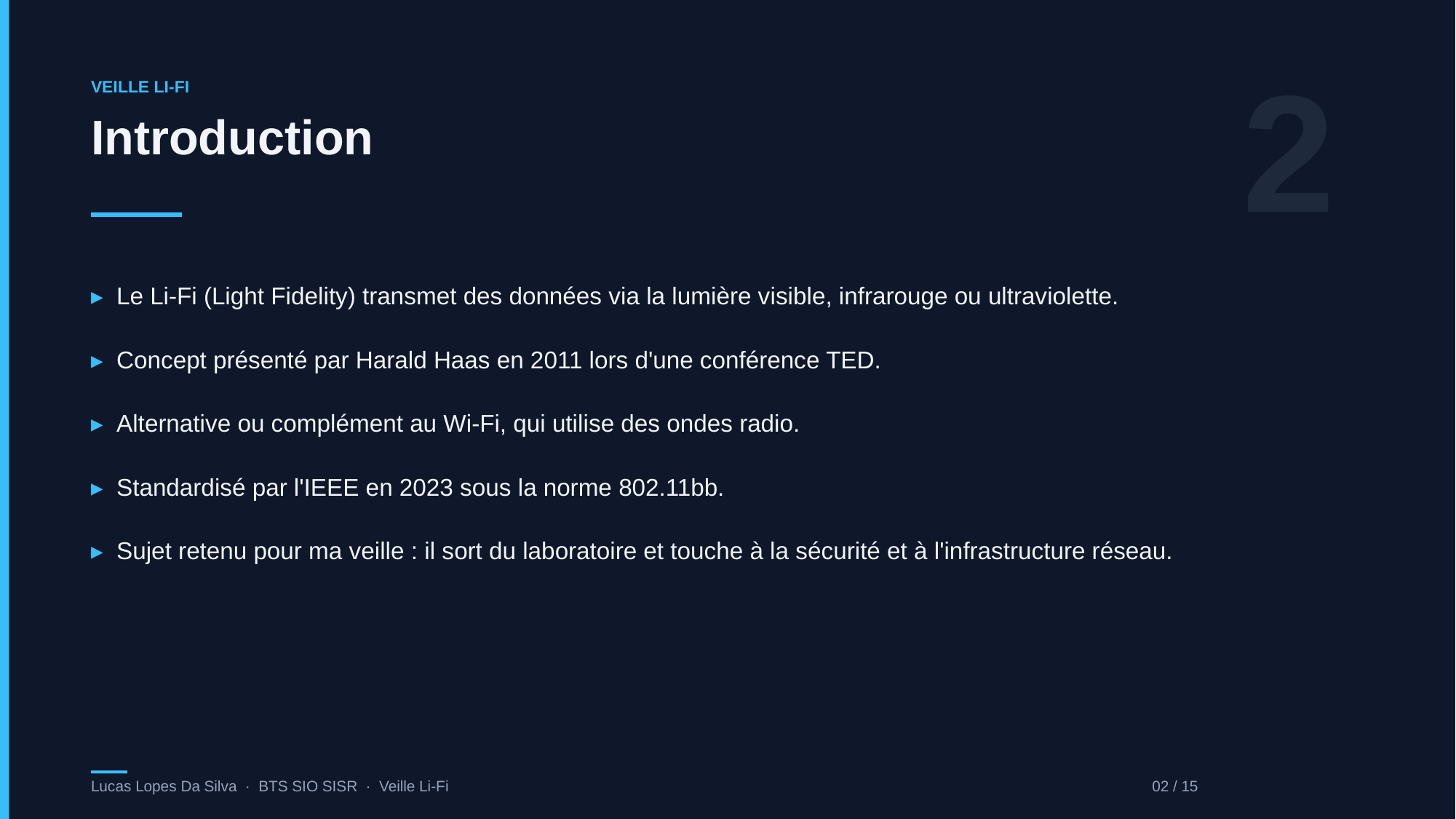

2
VEILLE LI-FI
Introduction

▸  Le Li-Fi (Light Fidelity) transmet des données via la lumière visible, infrarouge ou ultraviolette.
▸  Concept présenté par Harald Haas en 2011 lors d'une conférence TED.
▸  Alternative ou complément au Wi-Fi, qui utilise des ondes radio.
▸  Standardisé par l'IEEE en 2023 sous la norme 802.11bb.
▸  Sujet retenu pour ma veille : il sort du laboratoire et touche à la sécurité et à l'infrastructure réseau.

Lucas Lopes Da Silva  ·  BTS SIO SISR  ·  Veille Li-Fi
02 / 15